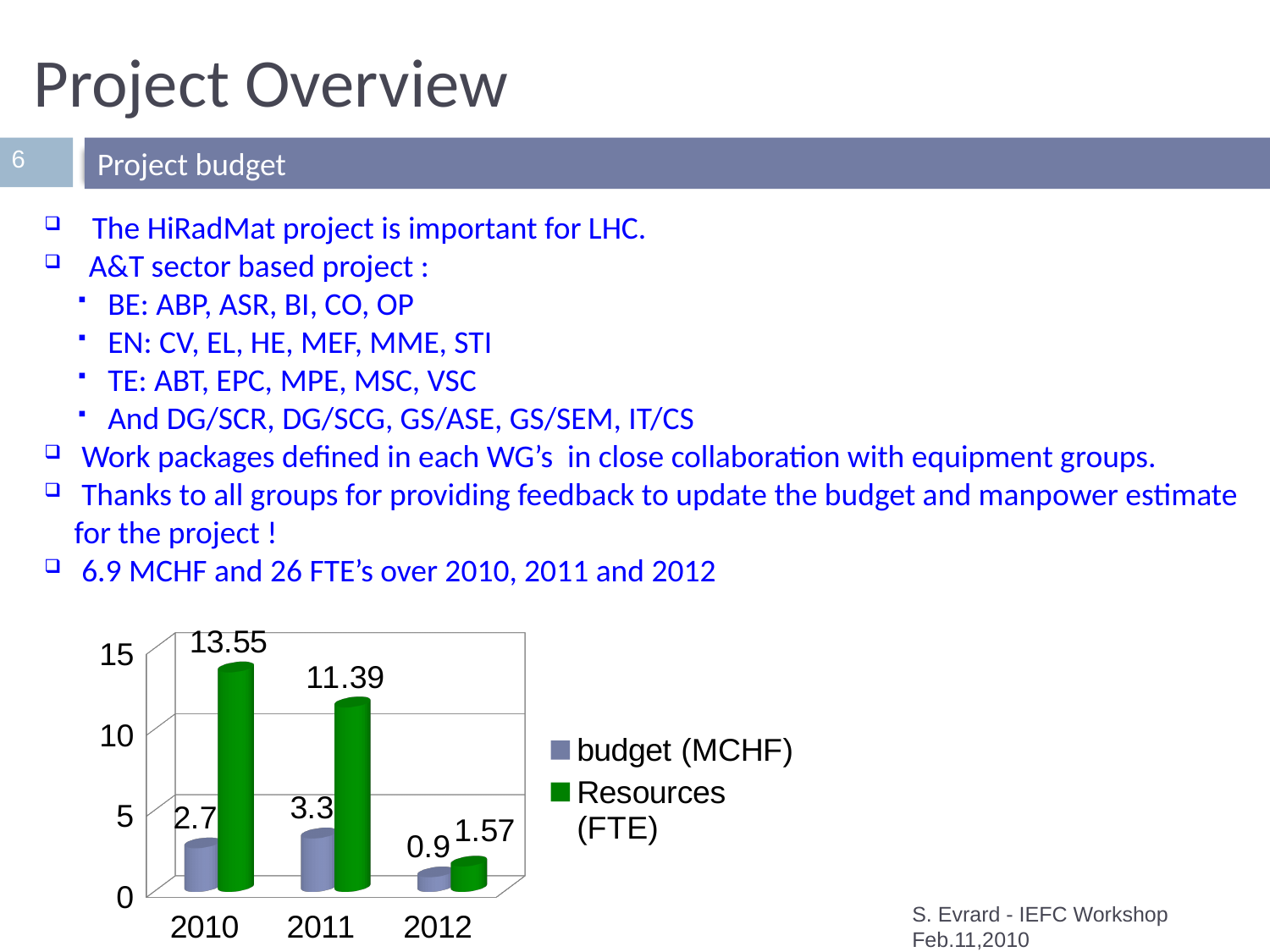

# Project Overview
6
Project budget

  The HiRadMat project is important for LHC.
  A&T sector based project :
BE: ABP, ASR, BI, CO, OP
EN: CV, EL, HE, MEF, MME, STI
TE: ABT, EPC, MPE, MSC, VSC
And DG/SCR, DG/SCG, GS/ASE, GS/SEM, IT/CS
 Work packages defined in each WG’s  in close collaboration with equipment groups.
 Thanks to all groups for providing feedback to update the budget and manpower estimate for the project !
 6.9 MCHF and 26 FTE’s over 2010, 2011 and 2012

[unsupported chart]

S. Evrard - IEFC Workshop Feb.11,2010